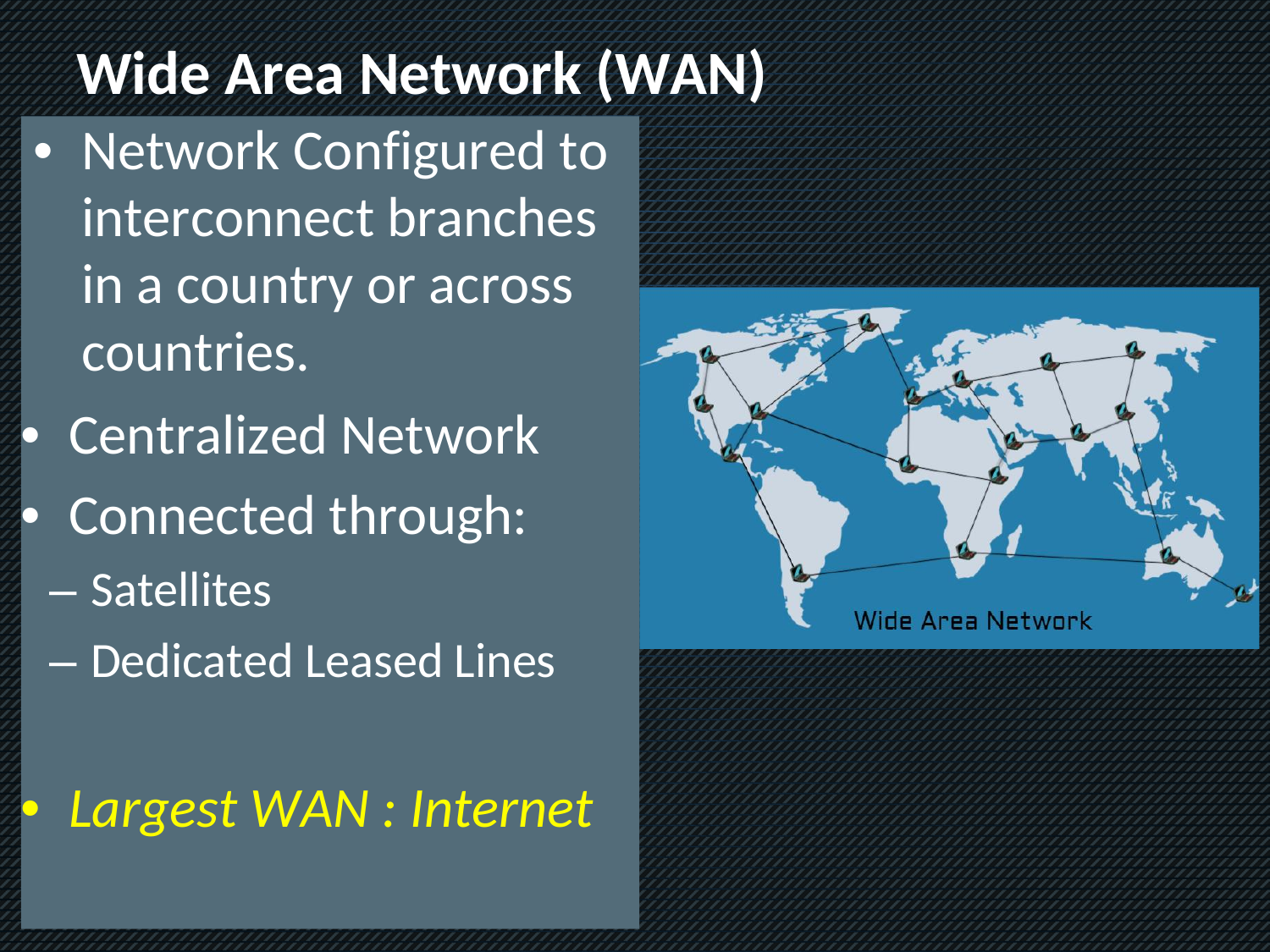

Wide Area Network (WAN)

•	Network Configured to interconnect branches in a country or across countries.
• Centralized Network
• Connected through:
– Satellites
– Dedicated Leased Lines
• Largest WAN : Internet